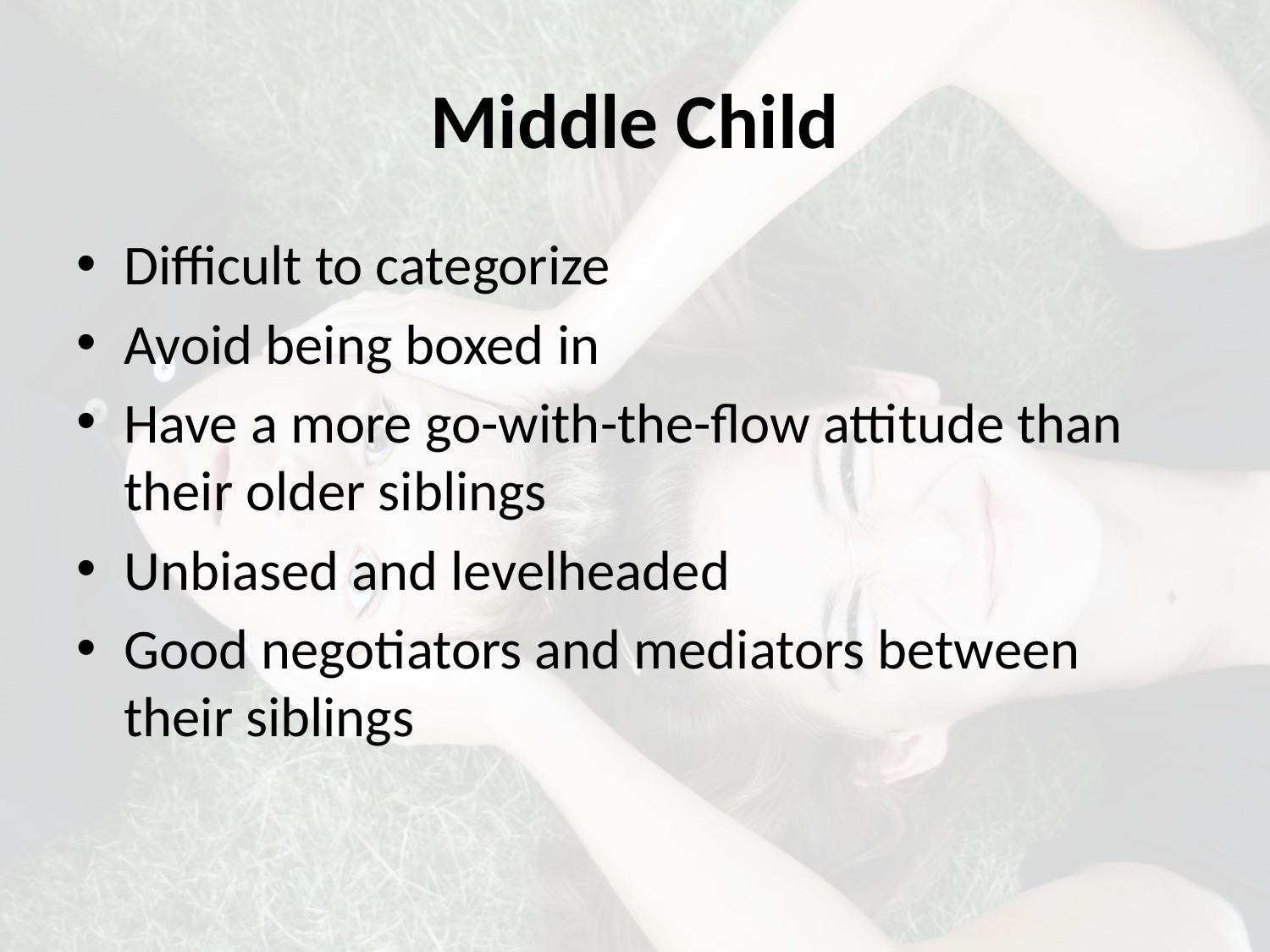

# Middle Child
Difficult to categorize
Avoid being boxed in
Have a more go-with-the-flow attitude than their older siblings
Unbiased and levelheaded
Good negotiators and mediators between their siblings